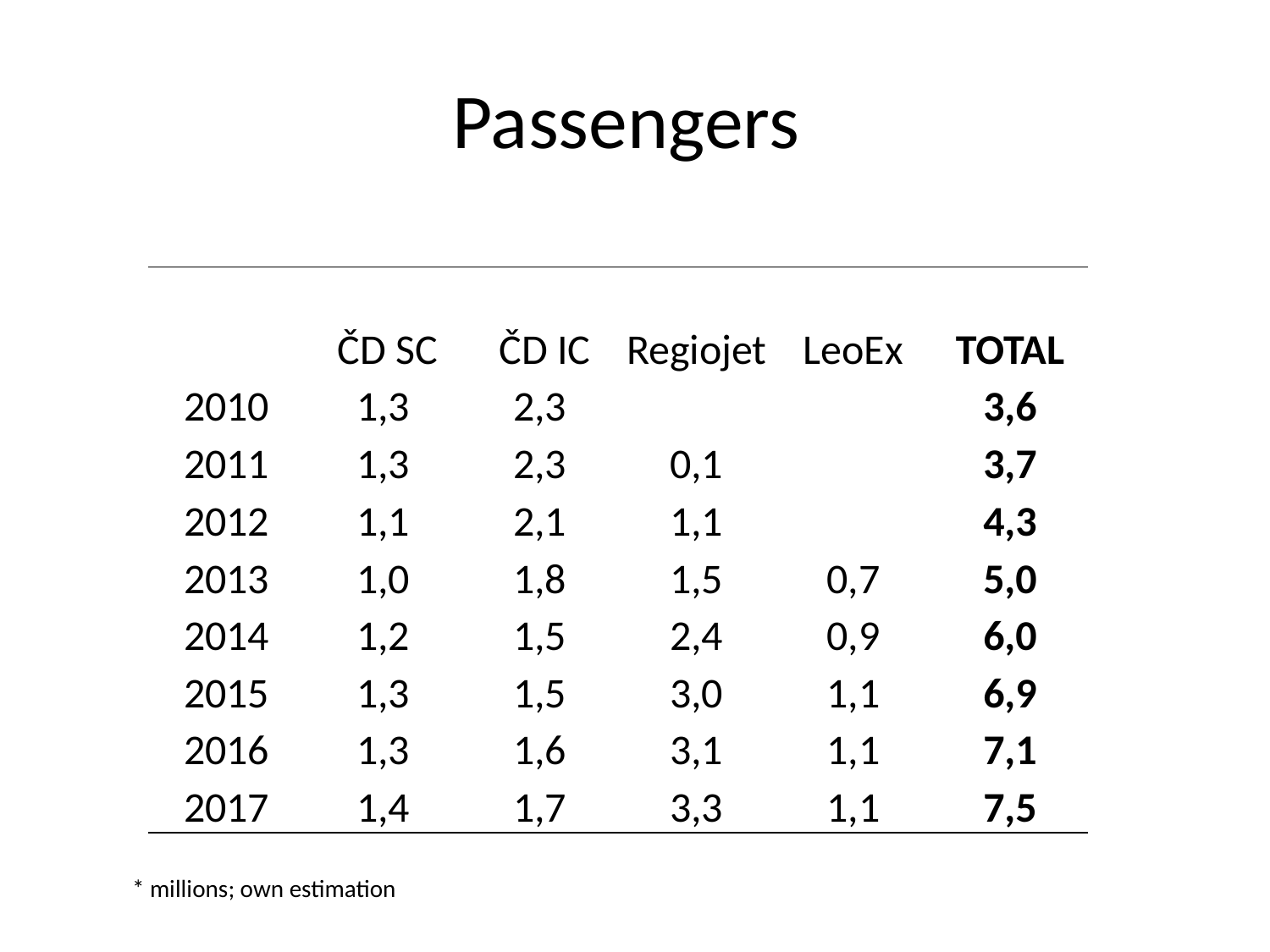

# Passengers
|  | ČD SC | ČD IC | Regiojet | LeoEx | TOTAL |
| --- | --- | --- | --- | --- | --- |
| 2010 | 1,3 | 2,3 |  |  | 3,6 |
| 2011 | 1,3 | 2,3 | 0,1 |  | 3,7 |
| 2012 | 1,1 | 2,1 | 1,1 |  | 4,3 |
| 2013 | 1,0 | 1,8 | 1,5 | 0,7 | 5,0 |
| 2014 | 1,2 | 1,5 | 2,4 | 0,9 | 6,0 |
| 2015 | 1,3 | 1,5 | 3,0 | 1,1 | 6,9 |
| 2016 | 1,3 | 1,6 | 3,1 | 1,1 | 7,1 |
| 2017 | 1,4 | 1,7 | 3,3 | 1,1 | 7,5 |
* millions; own estimation
13